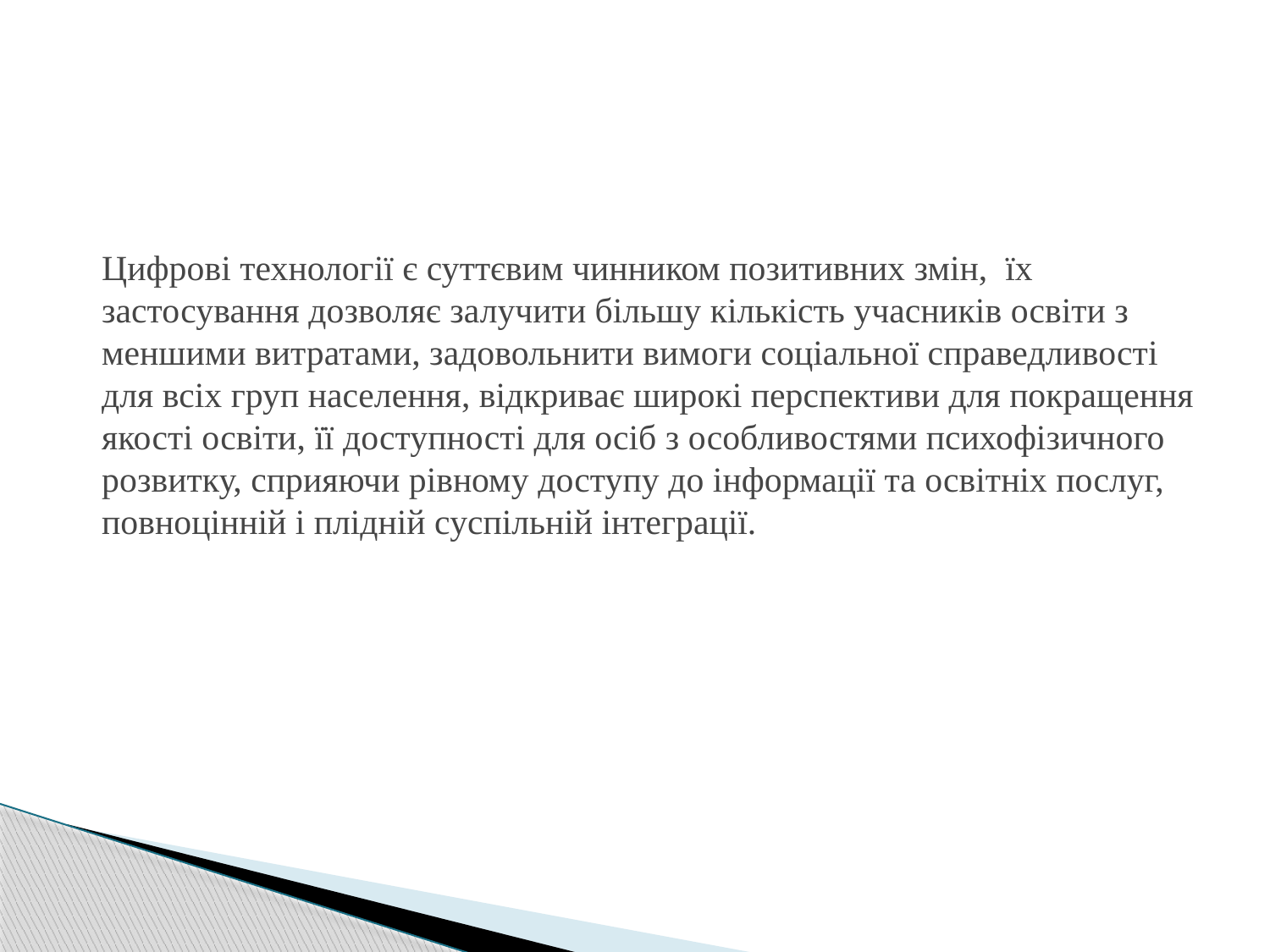

Цифрові технології є суттєвим чинником позитивних змін,  їх застосування дозволяє залучити більшу кількість учасників освіти з меншими витратами, задовольнити вимоги соціальної справедливості для всіх груп населення, відкриває широкі перспективи для покращення якості освіти, її доступності для осіб з особливостями психофізичного розвитку, сприяючи рівному доступу до інформації та освітніх послуг, повноцінній і плідній суспільній інтеграції.